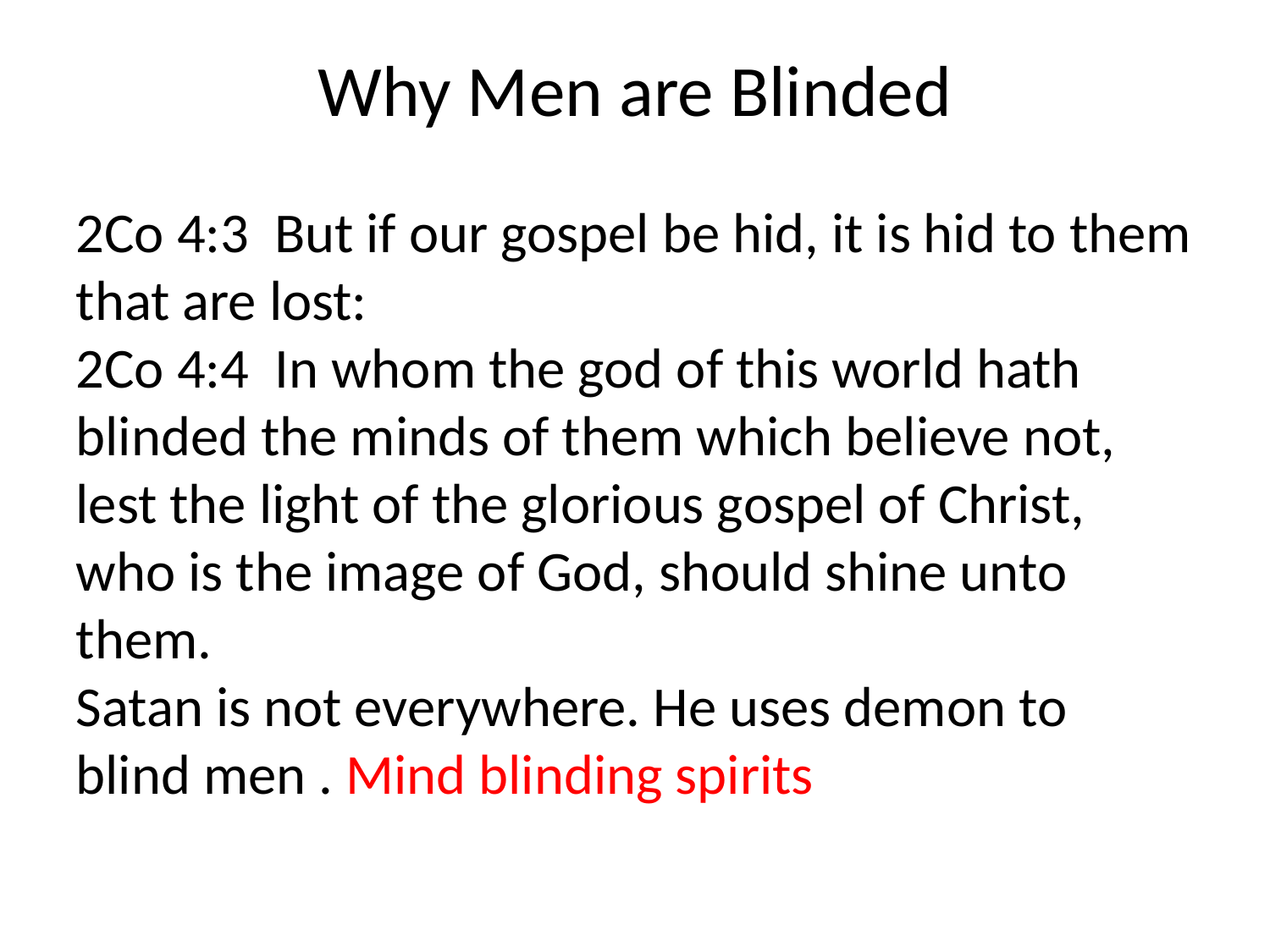

# Why Men are Blinded
2Co 4:3  But if our gospel be hid, it is hid to them that are lost:
2Co 4:4  In whom the god of this world hath blinded the minds of them which believe not, lest the light of the glorious gospel of Christ, who is the image of God, should shine unto them.
Satan is not everywhere. He uses demon to blind men . Mind blinding spirits